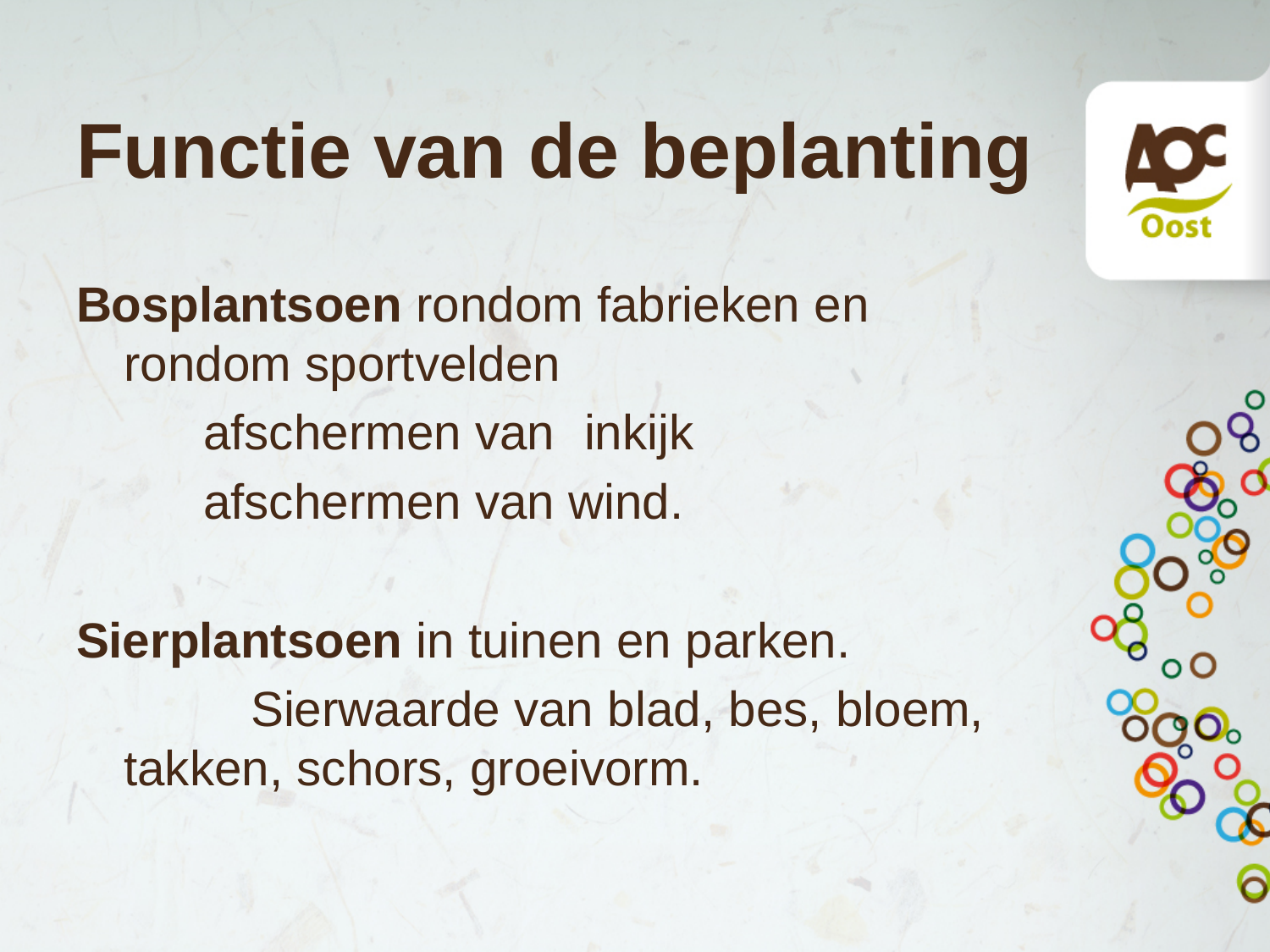

# Functie van de beplanting
Bosplantsoen rondom fabrieken en rondom sportvelden
	afschermen van 	inkijk
	afschermen van wind.

Sierplantsoen in tuinen en parken.
		Sierwaarde van blad, bes, bloem, takken, schors, groeivorm.